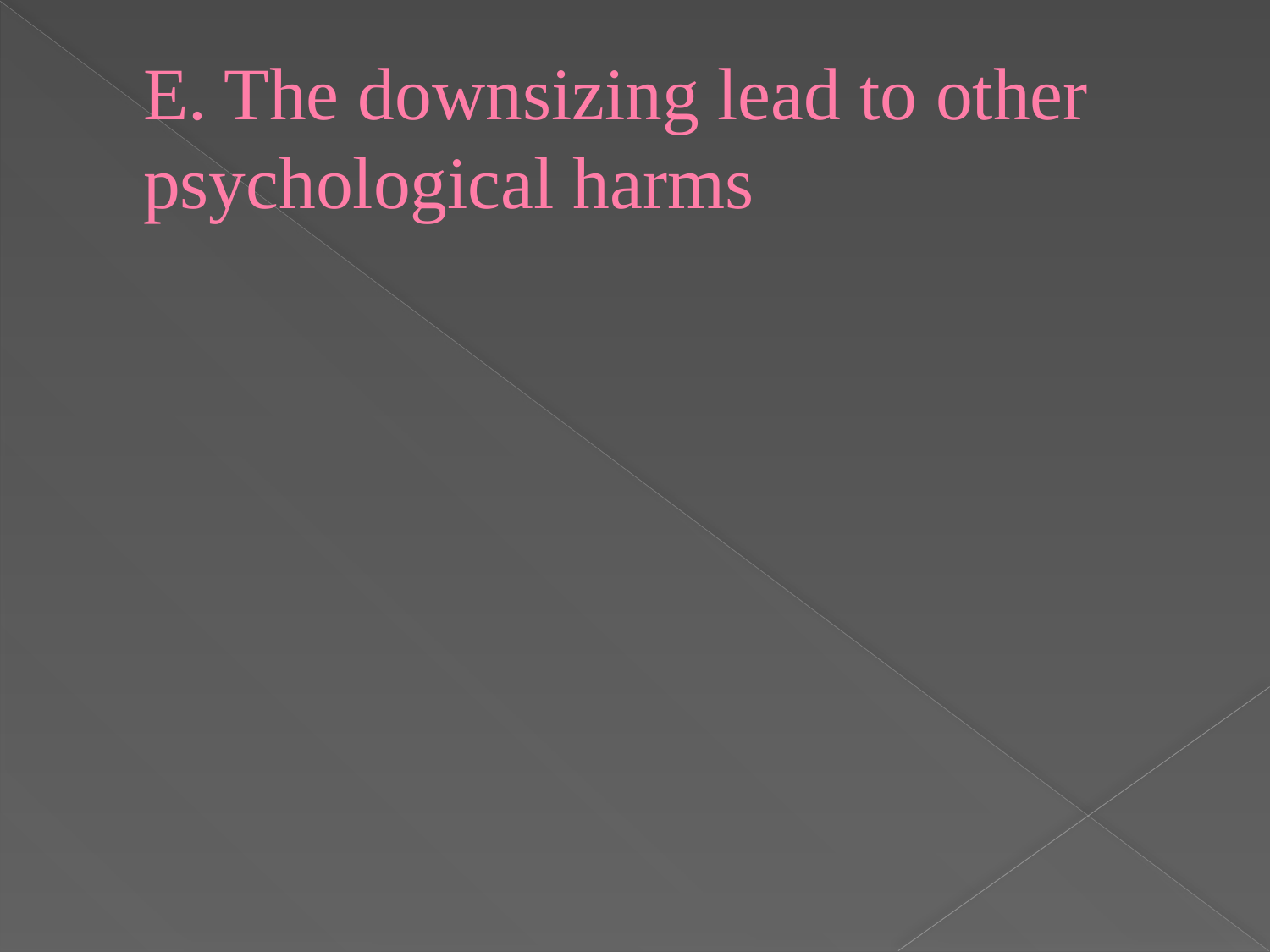

# E. The downsizing lead to other psychological harms